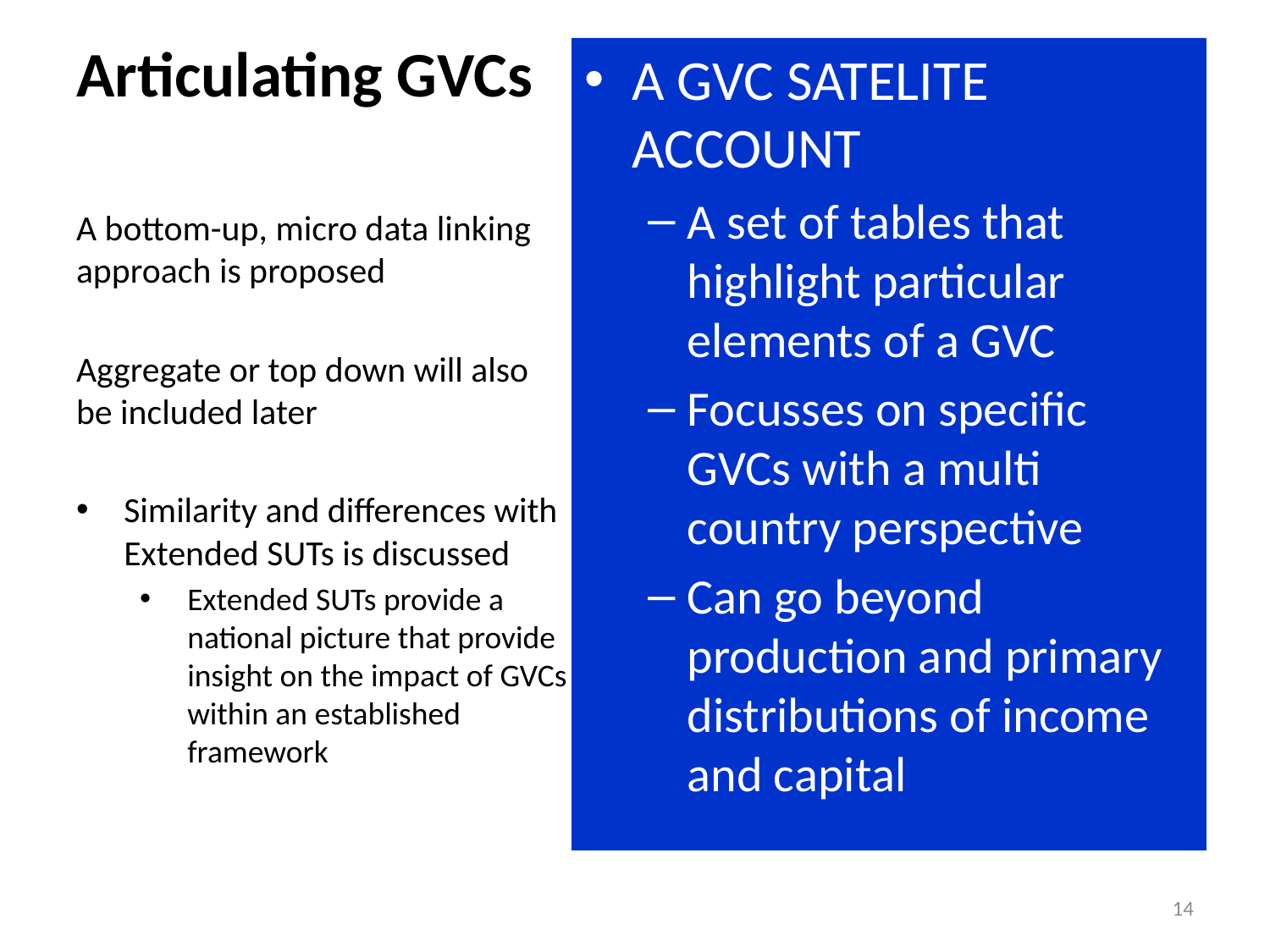

# Articulating GVCs
A GVC SATELITE ACCOUNT
A set of tables that highlight particular elements of a GVC
Focusses on specific GVCs with a multi country perspective
Can go beyond production and primary distributions of income and capital
A bottom-up, micro data linking approach is proposed

Aggregate or top down will also be included later

Similarity and differences with Extended SUTs is discussed
Extended SUTs provide a national picture that provide insight on the impact of GVCs within an established framework
14